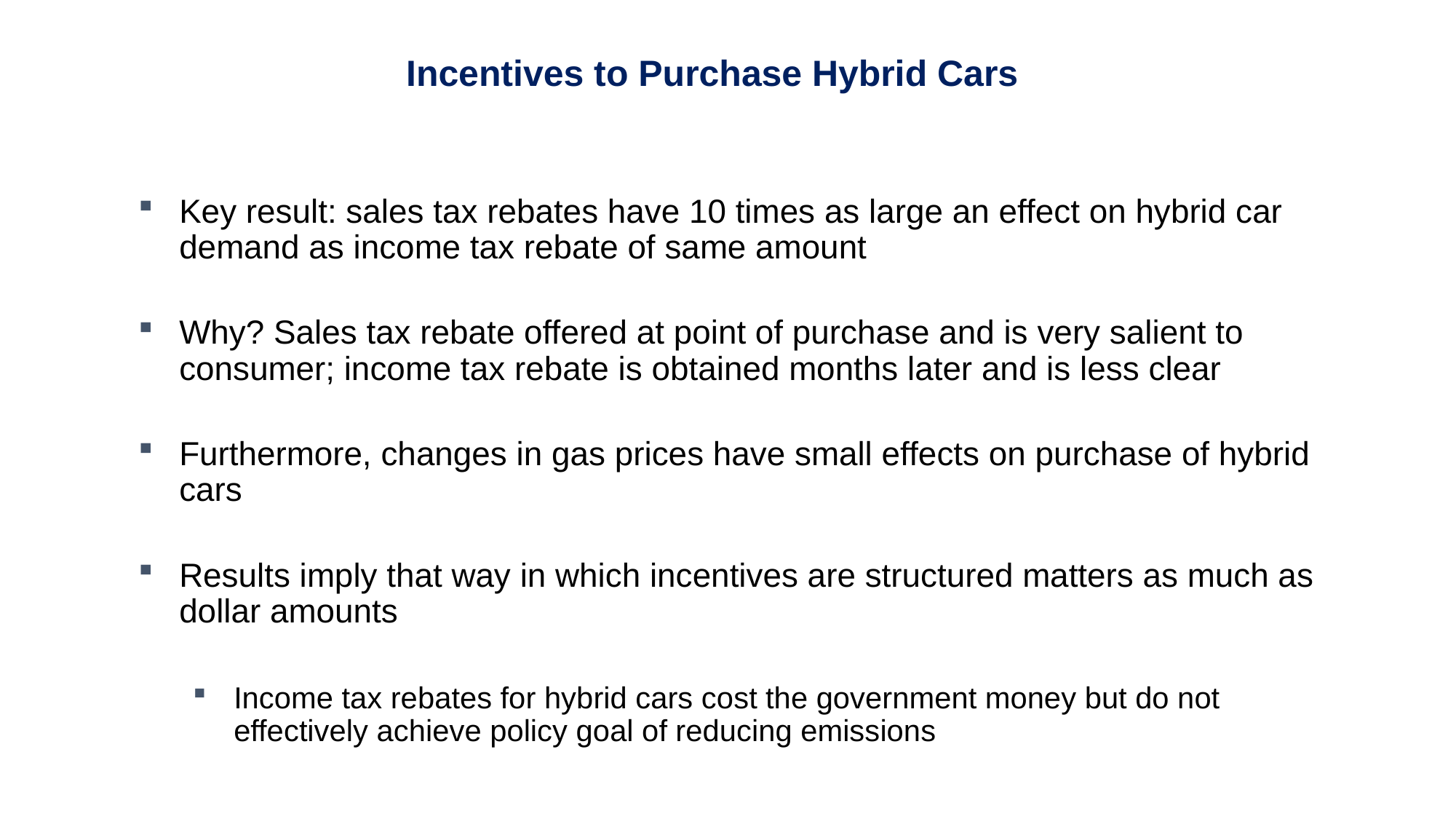

Incentives to Purchase Hybrid Cars

Key result: sales tax rebates have 10 times as large an effect on hybrid car demand as income tax rebate of same amount

Why? Sales tax rebate offered at point of purchase and is very salient to consumer; income tax rebate is obtained months later and is less clear

Furthermore, changes in gas prices have small effects on purchase of hybrid cars

Results imply that way in which incentives are structured matters as much as dollar amounts

Income tax rebates for hybrid cars cost the government money but do not effectively achieve policy goal of reducing emissions